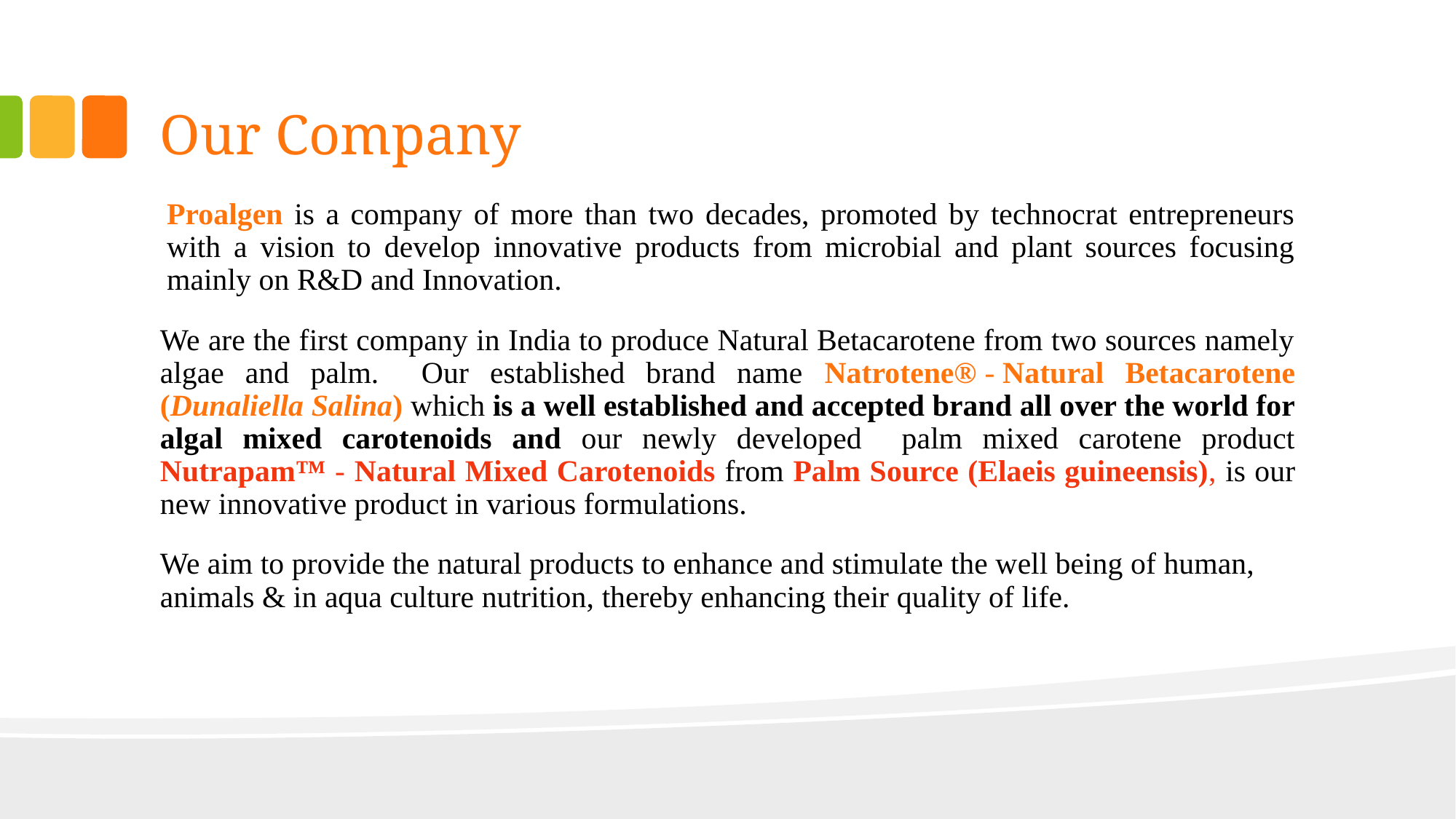

# Our Company
Proalgen is a company of more than two decades, promoted by technocrat entrepreneurs with a vision to develop innovative products from microbial and plant sources focusing mainly on R&D and Innovation.
We are the first company in India to produce Natural Betacarotene from two sources namely algae and palm.  Our established brand name Natrotene® - Natural Betacarotene (Dunaliella Salina) which is a well established and accepted brand all over the world for algal mixed carotenoids and our newly developed  palm mixed carotene product Nutrapam™ - Natural Mixed Carotenoids from Palm Source (Elaeis guineensis), is our new innovative product in various formulations.
We aim to provide the natural products to enhance and stimulate the well being of human, animals & in aqua culture nutrition, thereby enhancing their quality of life.